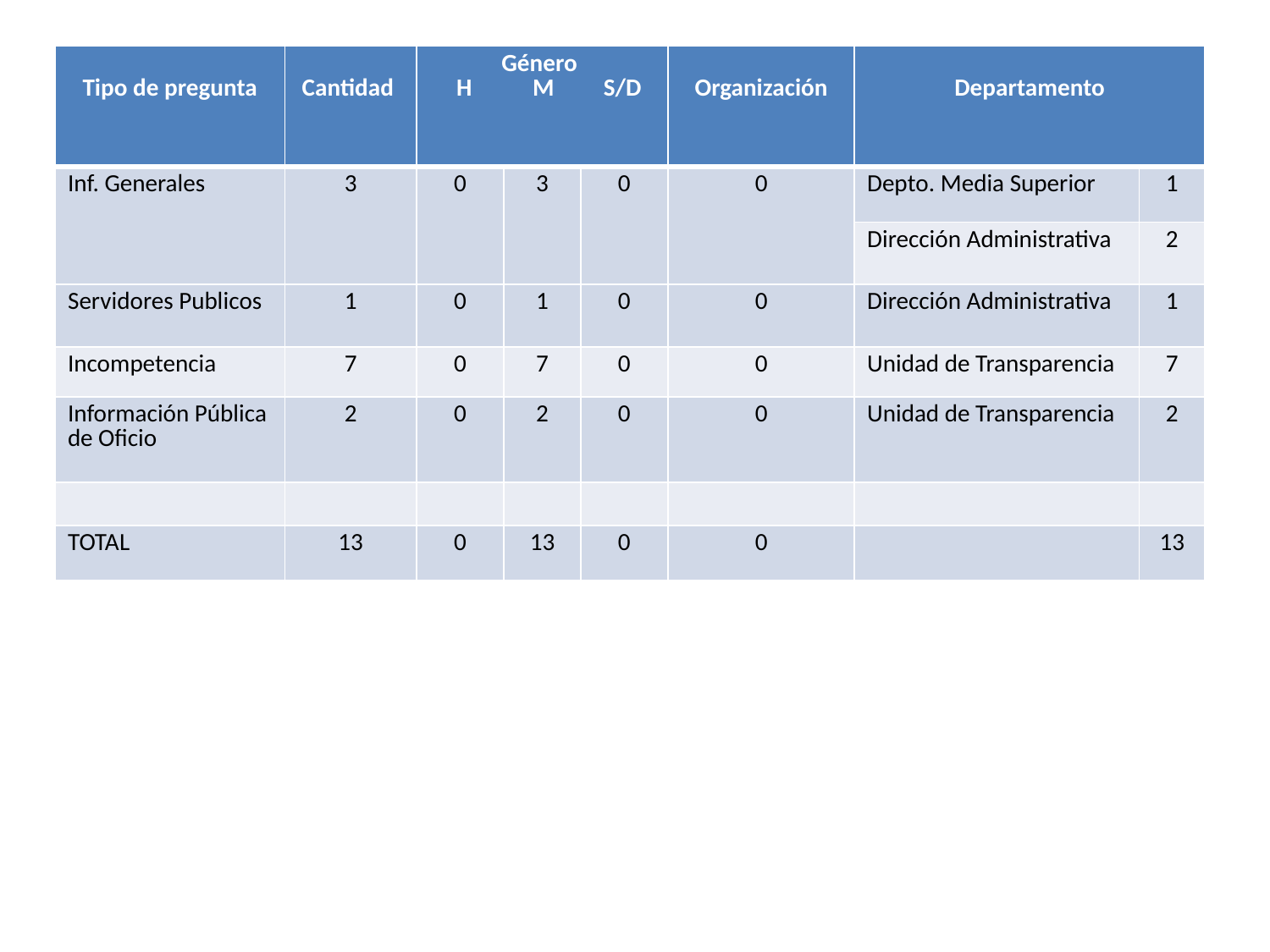

| Tipo de pregunta | Cantidad | Género H M S/D |  |  | Organización | Departamento |  |
| --- | --- | --- | --- | --- | --- | --- | --- |
| Inf. Generales | 3 | 0 | 3 | 0 | 0 | Depto. Media Superior | 1 |
|  |  |  |  |  |  | Dirección Administrativa | 2 |
| Servidores Publicos | 1 | 0 | 1 | 0 | 0 | Dirección Administrativa | 1 |
| Incompetencia | 7 | 0 | 7 | 0 | 0 | Unidad de Transparencia | 7 |
| Información Pública de Oficio | 2 | 0 | 2 | 0 | 0 | Unidad de Transparencia | 2 |
|  |  |  |  |  |  |  |  |
| TOTAL | 13 | 0 | 13 | 0 | 0 |  | 13 |